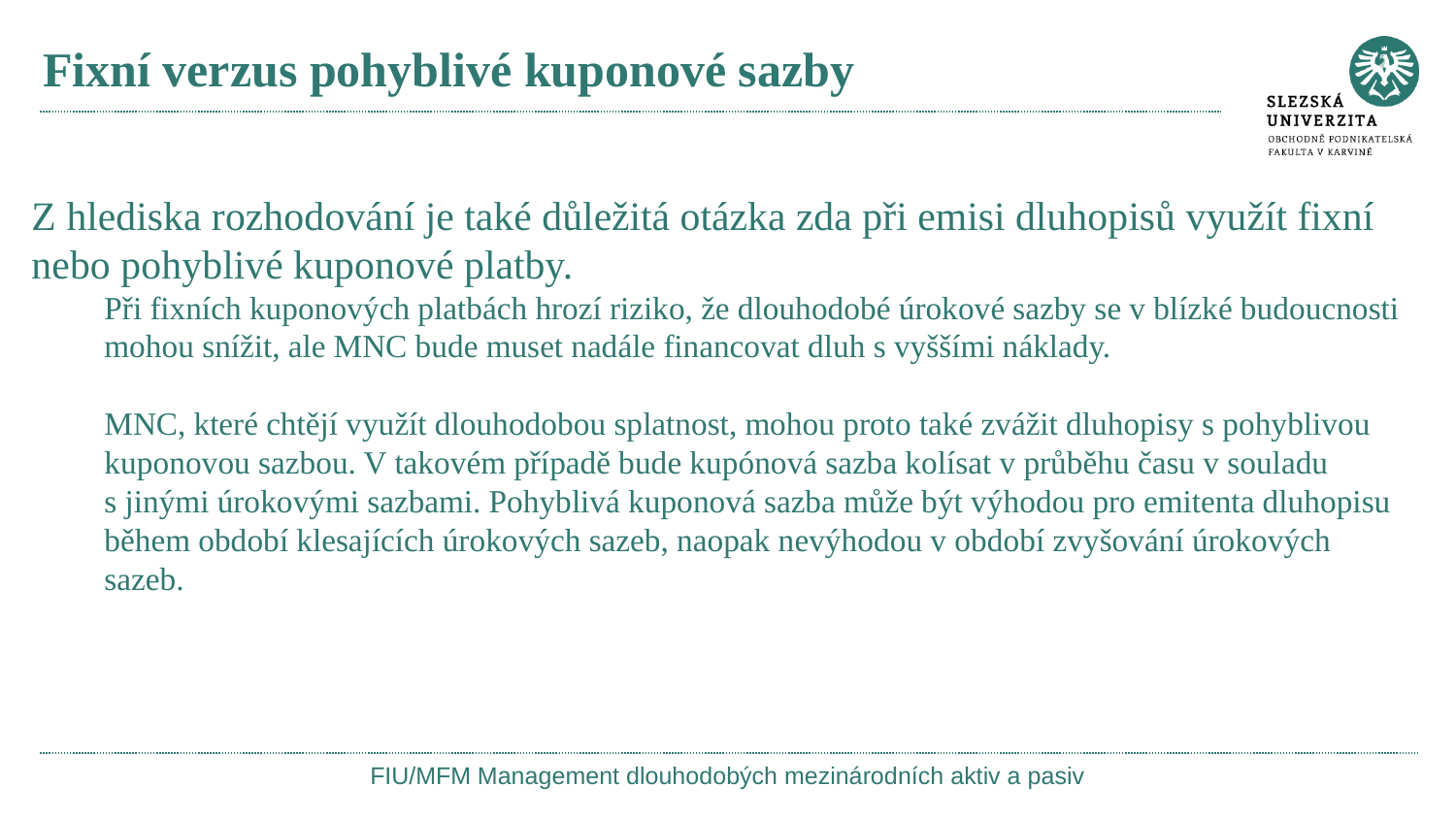

# Fixní verzus pohyblivé kuponové sazby

Z hlediska rozhodování je také důležitá otázka zda při emisi dluhopisů využít fixní nebo pohyblivé kuponové platby.
Při fixních kuponových platbách hrozí riziko, že dlouhodobé úrokové sazby se v blízké budoucnosti mohou snížit, ale MNC bude muset nadále financovat dluh s vyššími náklady.

MNC, které chtějí využít dlouhodobou splatnost, mohou proto také zvážit dluhopisy s pohyblivou kuponovou sazbou. V takovém případě bude kupónová sazba kolísat v průběhu času v souladu s jinými úrokovými sazbami. Pohyblivá kuponová sazba může být výhodou pro emitenta dluhopisu během období klesajících úrokových sazeb, naopak nevýhodou v období zvyšování úrokových sazeb.

FIU/MFM Management dlouhodobých mezinárodních aktiv a pasiv